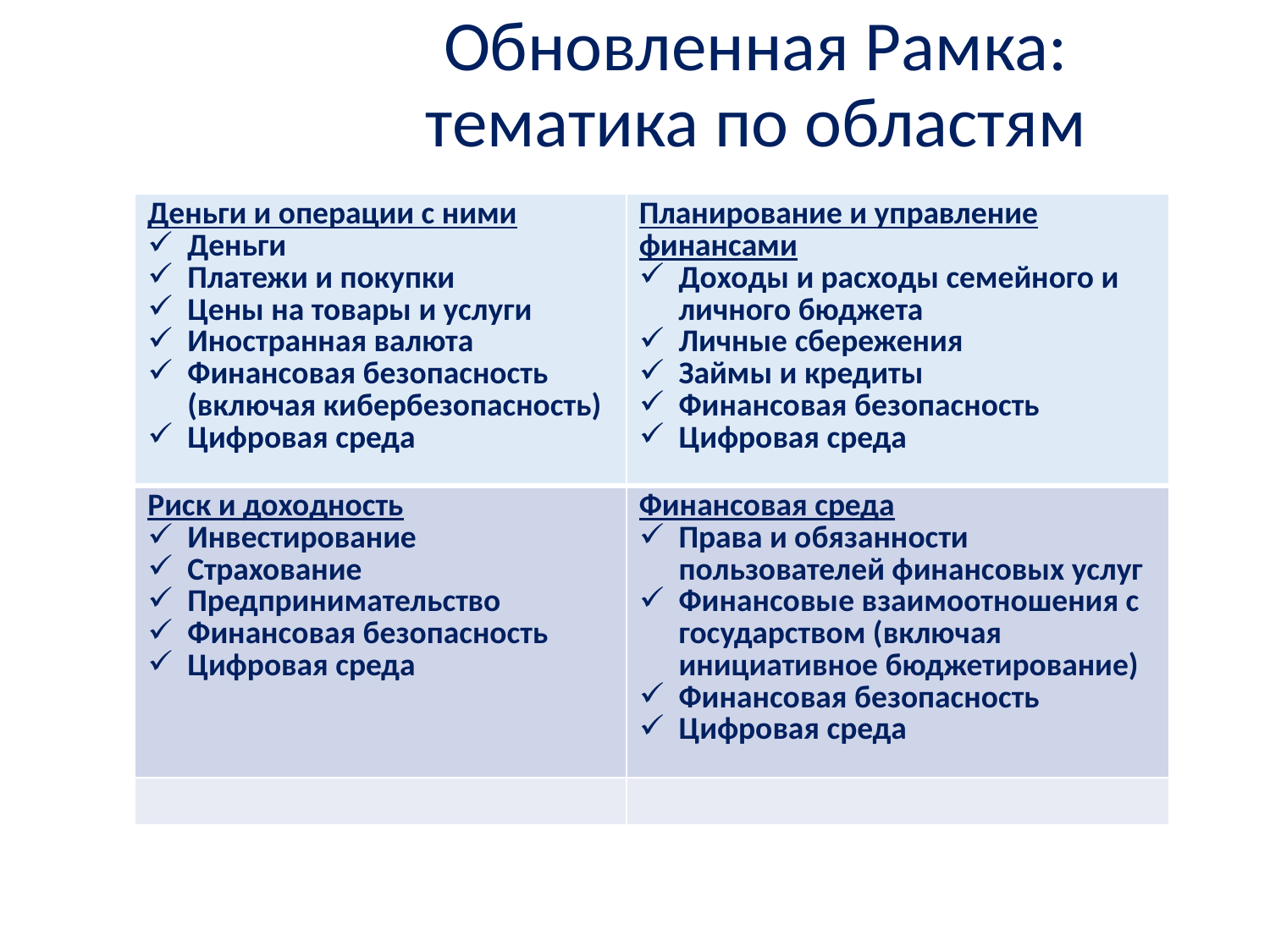

# Обновленная Рамка: тематика по областям
| Деньги и операции с ними Деньги Платежи и покупки Цены на товары и услуги Иностранная валюта Финансовая безопасность (включая кибербезопасность) Цифровая среда | Планирование и управление финансами Доходы и расходы семейного и личного бюджета Личные сбережения Займы и кредиты Финансовая безопасность Цифровая среда |
| --- | --- |
| Риск и доходность Инвестирование Страхование Предпринимательство Финансовая безопасность Цифровая среда | Финансовая среда Права и обязанности пользователей финансовых услуг Финансовые взаимоотношения с государством (включая инициативное бюджетирование) Финансовая безопасность Цифровая среда |
|  |  |